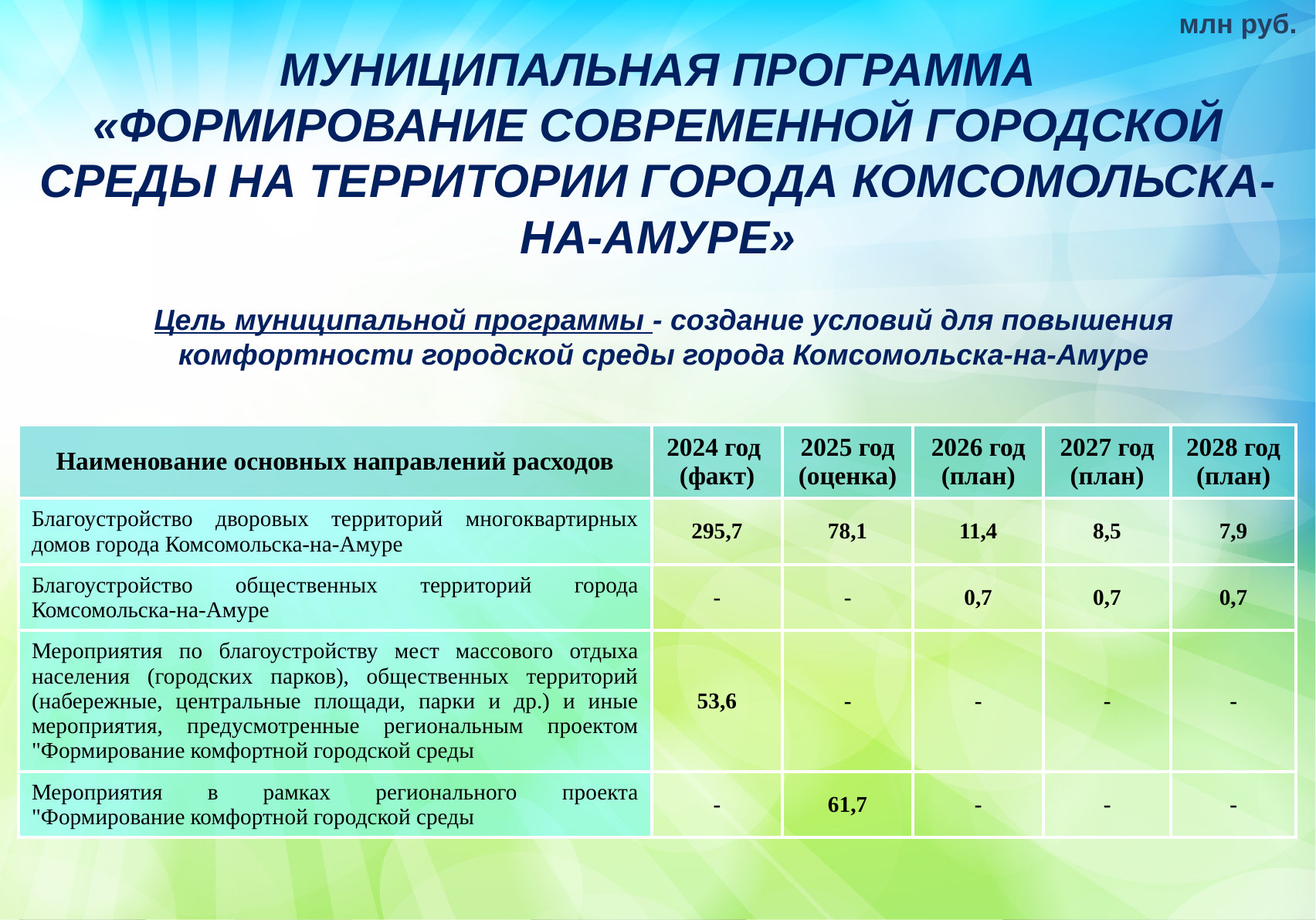

млн руб.
МУНИЦИПАЛЬНАЯ ПРОГРАММА
«ФОРМИРОВАНИЕ СОВРЕМЕННОЙ ГОРОДСКОЙ СРЕДЫ НА ТЕРРИТОРИИ ГОРОДА КОМСОМОЛЬСКА-НА-АМУРЕ»
Цель муниципальной программы - создание условий для повышения комфортности городской среды города Комсомольска-на-Амуре
| Наименование основных направлений расходов | 2024 год (факт) | 2025 год (оценка) | 2026 год (план) | 2027 год (план) | 2028 год (план) |
| --- | --- | --- | --- | --- | --- |
| Благоустройство дворовых территорий многоквартирных домов города Комсомольска-на-Амуре | 295,7 | 78,1 | 11,4 | 8,5 | 7,9 |
| Благоустройство общественных территорий города Комсомольска-на-Амуре | - | - | 0,7 | 0,7 | 0,7 |
| Мероприятия по благоустройству мест массового отдыха населения (городских парков), общественных территорий (набережные, центральные площади, парки и др.) и иные мероприятия, предусмотренные региональным проектом "Формирование комфортной городской среды | 53,6 | - | - | - | - |
| Мероприятия в рамках регионального проекта "Формирование комфортной городской среды | - | 61,7 | - | - | - |